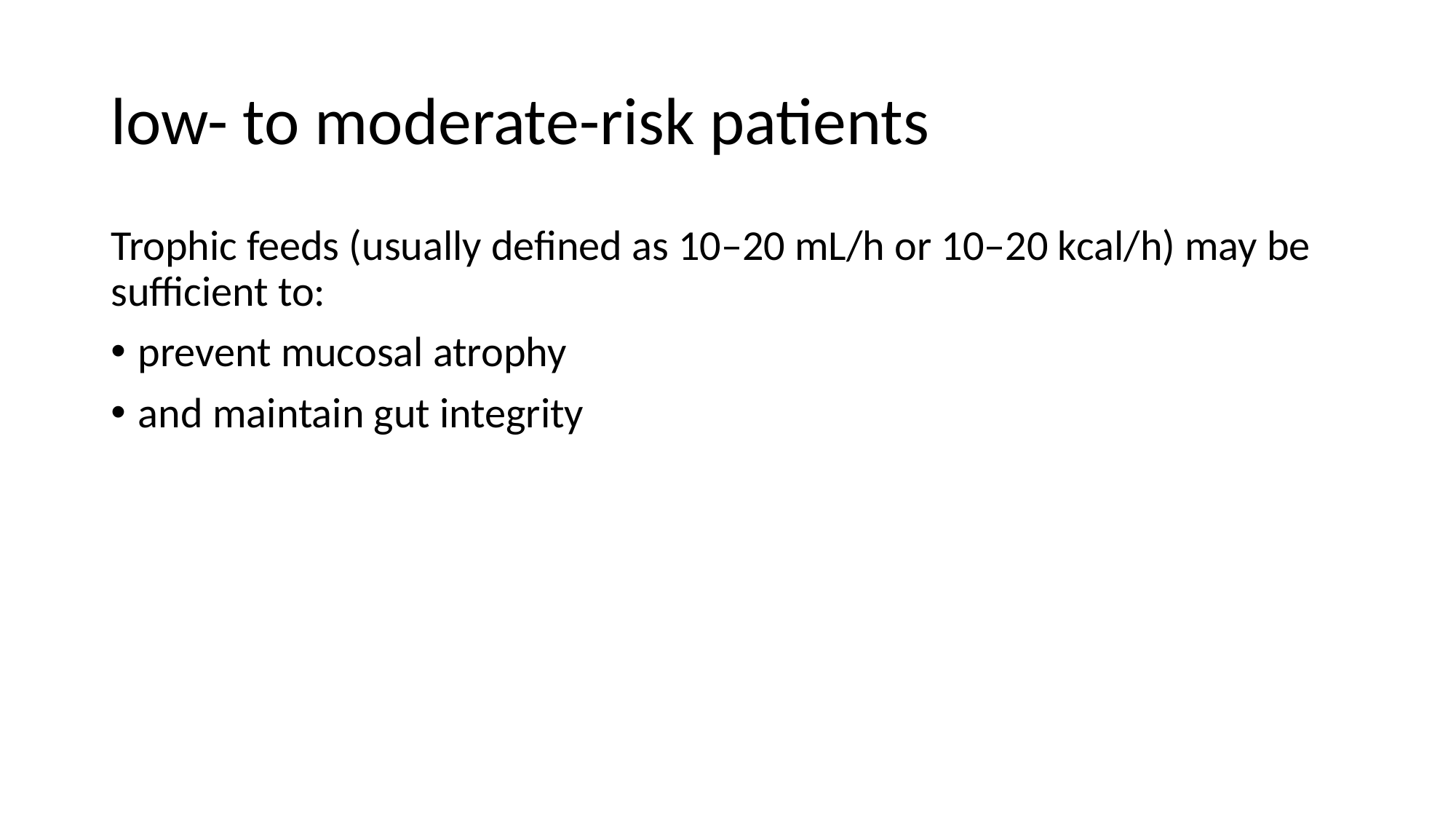

# low- to moderate-risk patients
Trophic feeds (usually defined as 10–20 mL/h or 10–20 kcal/h) may be sufficient to:
prevent mucosal atrophy
and maintain gut integrity